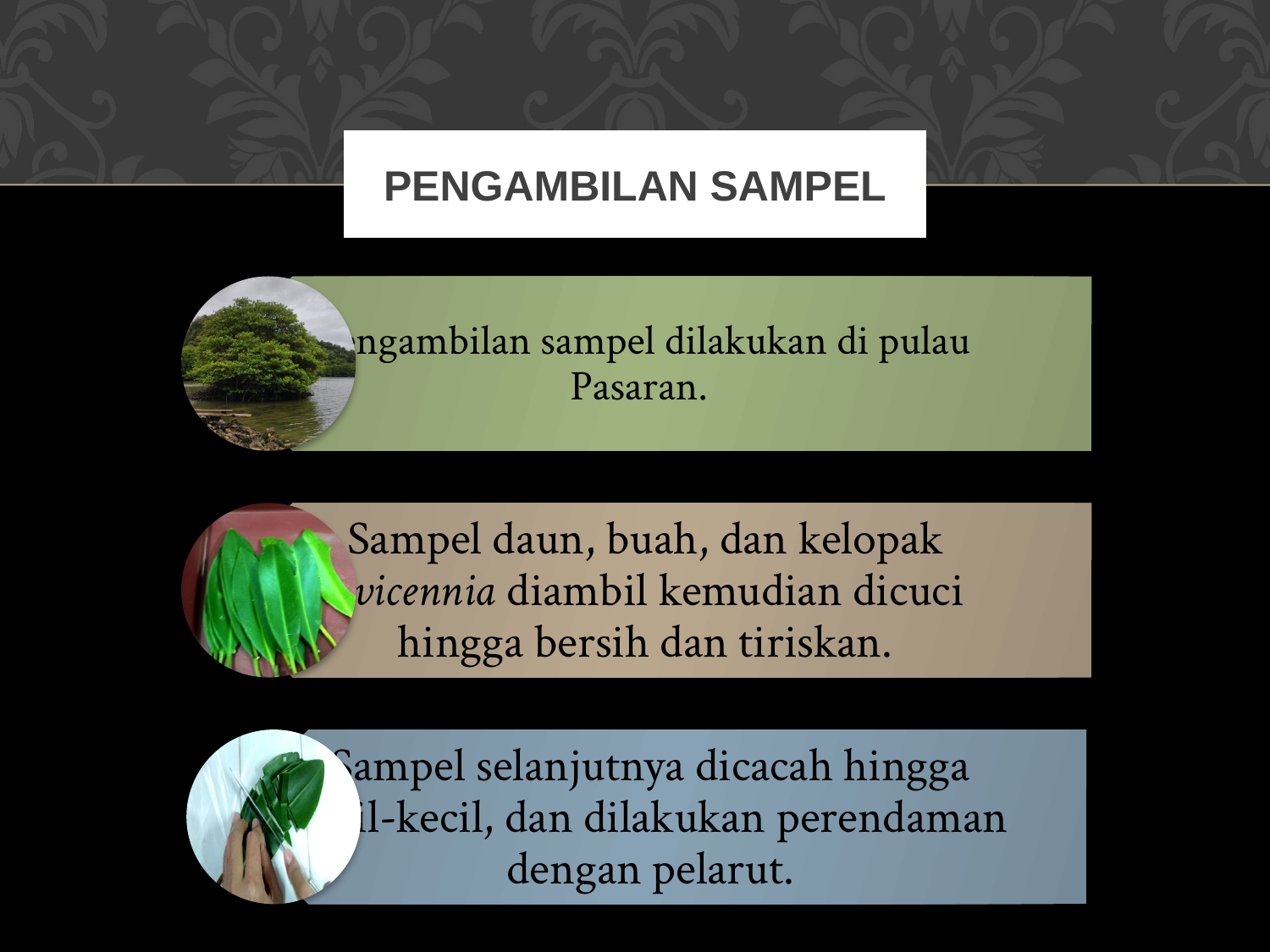

# PENGAMBILAN SAMPEL
Pengambilan sampel dilakukan di pulau Pasaran.
Sampel daun, buah, dan kelopak Avicennia diambil kemudian dicuci hingga bersih dan tiriskan.
Sampel selanjutnya dicacah hingga kecil-kecil, dan dilakukan perendaman dengan pelarut.